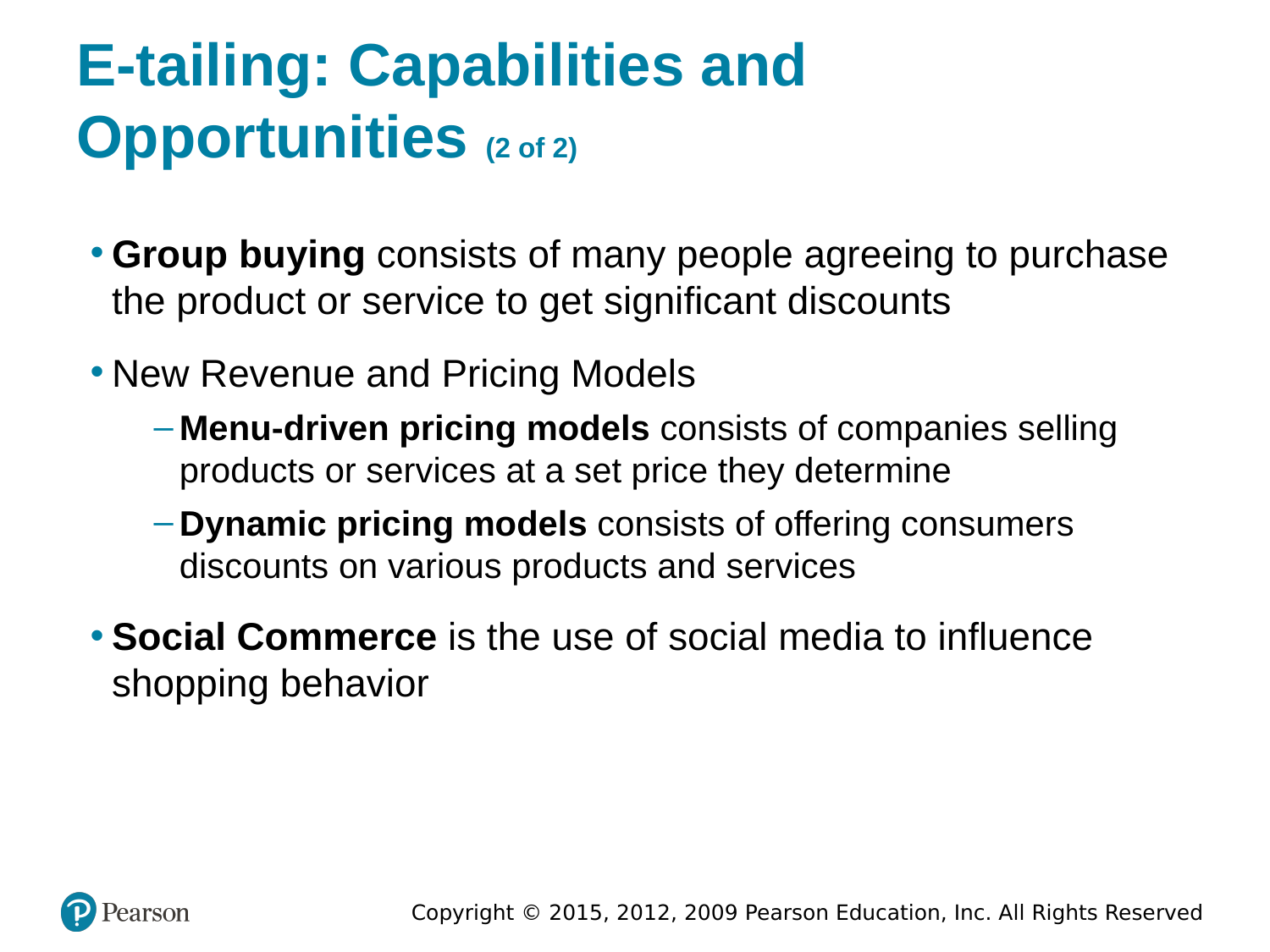

# E-tailing: Capabilities and Opportunities (2 of 2)
Group buying consists of many people agreeing to purchase the product or service to get significant discounts
New Revenue and Pricing Models
Menu-driven pricing models consists of companies selling products or services at a set price they determine
Dynamic pricing models consists of offering consumers discounts on various products and services
Social Commerce is the use of social media to influence shopping behavior